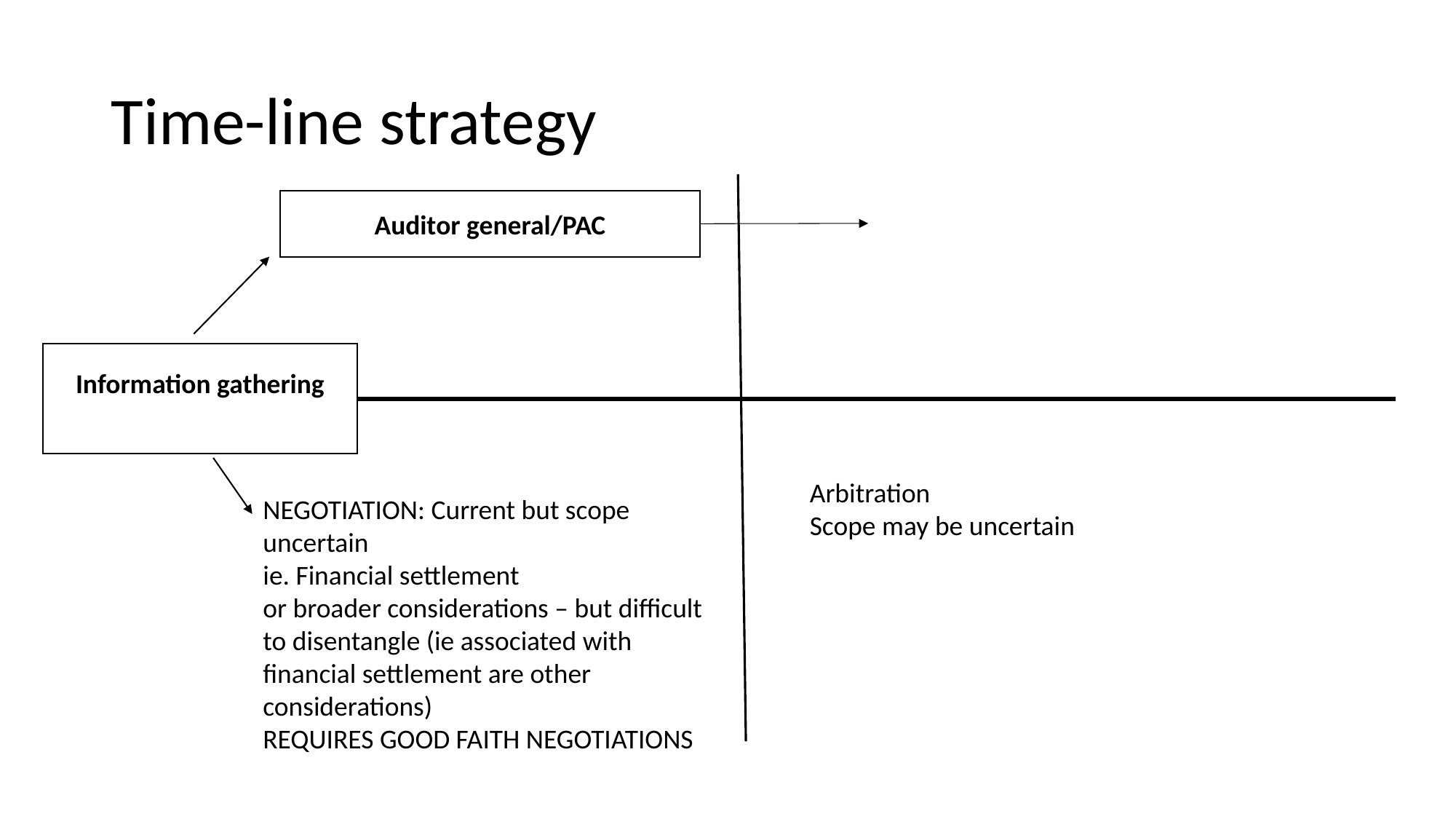

# Time-line strategy
Auditor general/PAC
Information gathering

Arbitration
Scope may be uncertain
NEGOTIATION: Current but scope uncertain
ie. Financial settlement
or broader considerations – but difficult to disentangle (ie associated with financial settlement are other considerations)
REQUIRES GOOD FAITH NEGOTIATIONS